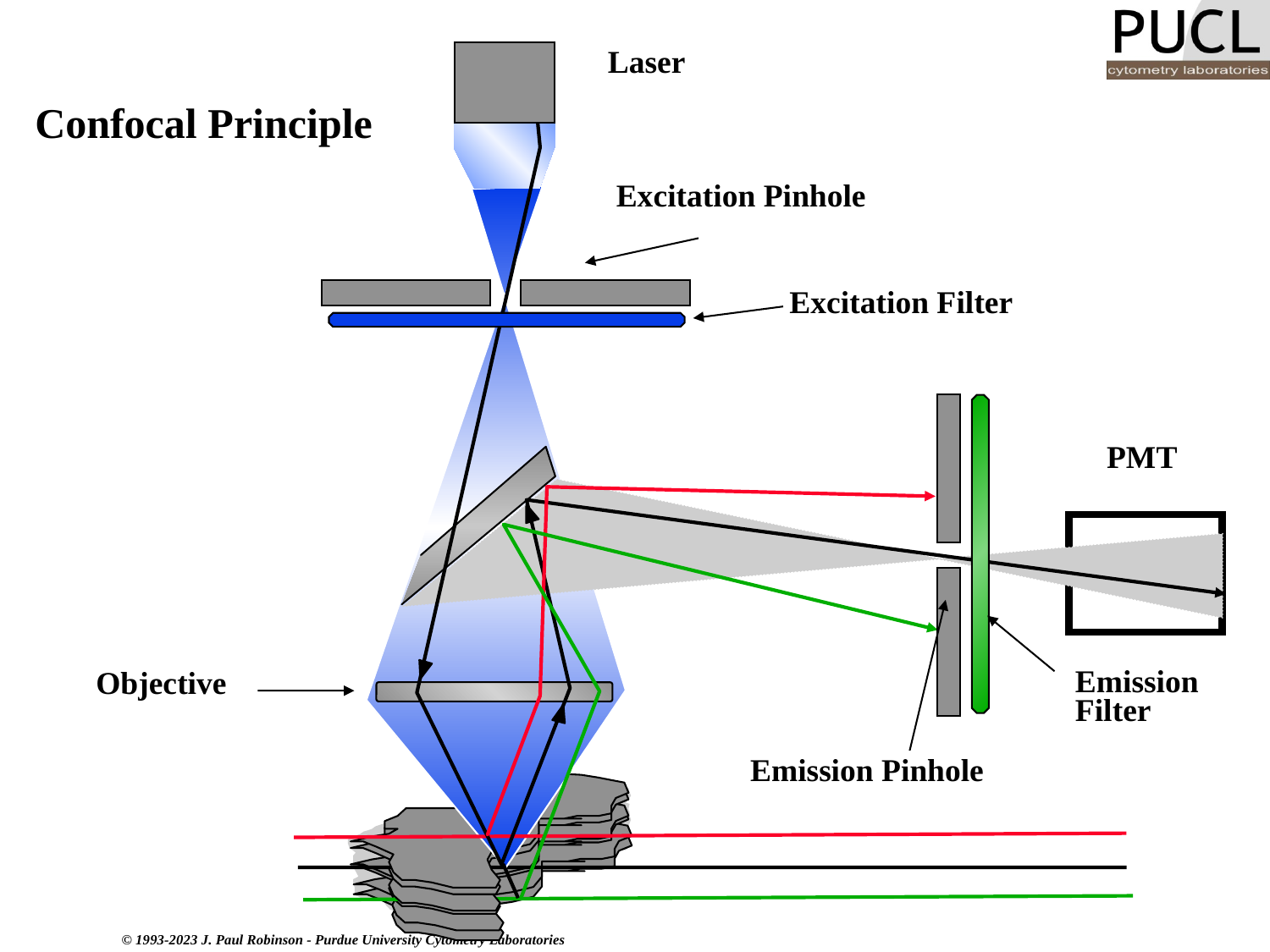

Laser

# Confocal Principle

Excitation Pinhole

Excitation Filter

PMT

Objective

Emission
Filter

Emission Pinhole